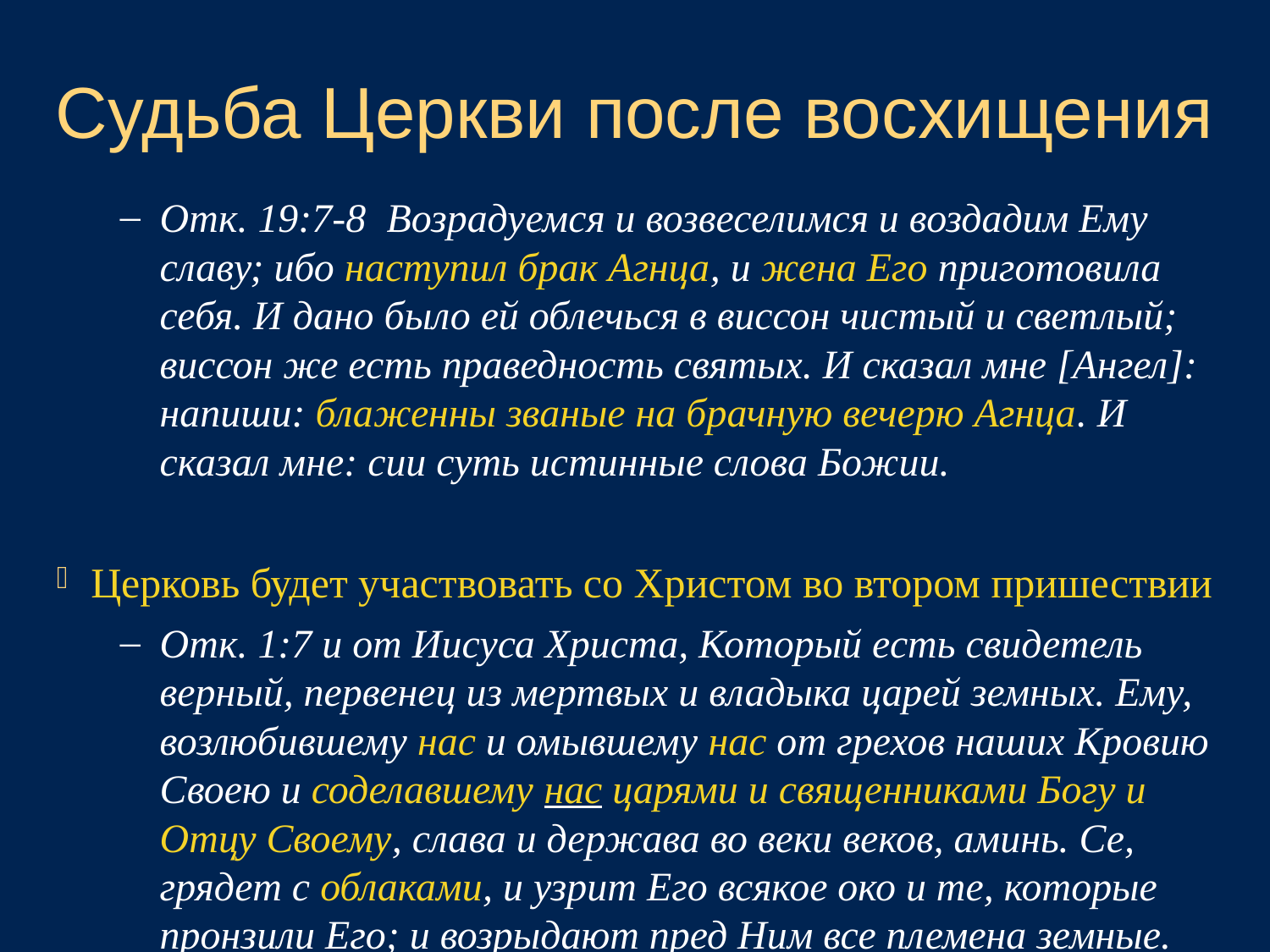

# Судьба Церкви после восхищения
Отк. 19:7-8  Возрадуемся и возвеселимся и воздадим Ему славу; ибо наступил брак Агнца, и жена Его приготовила себя. И дано было ей облечься в виссон чистый и светлый; виссон же есть праведность святых. И сказал мне [Ангел]: напиши: блаженны званые на брачную вечерю Агнца. И сказал мне: сии суть истинные слова Божии.

Церковь будет участвовать со Христом во втором пришествии
Отк. 1:7 и от Иисуса Христа, Который есть свидетель верный, первенец из мертвых и владыка царей земных. Ему, возлюбившему нас и омывшему нас от грехов наших Кровию Своею и соделавшему нас царями и священниками Богу и Отцу Своему, слава и держава во веки веков, аминь. Се, грядет с облаками, и узрит Его всякое око и те, которые пронзили Его; и возрыдают пред Ним все племена земные. Ей, аминь.